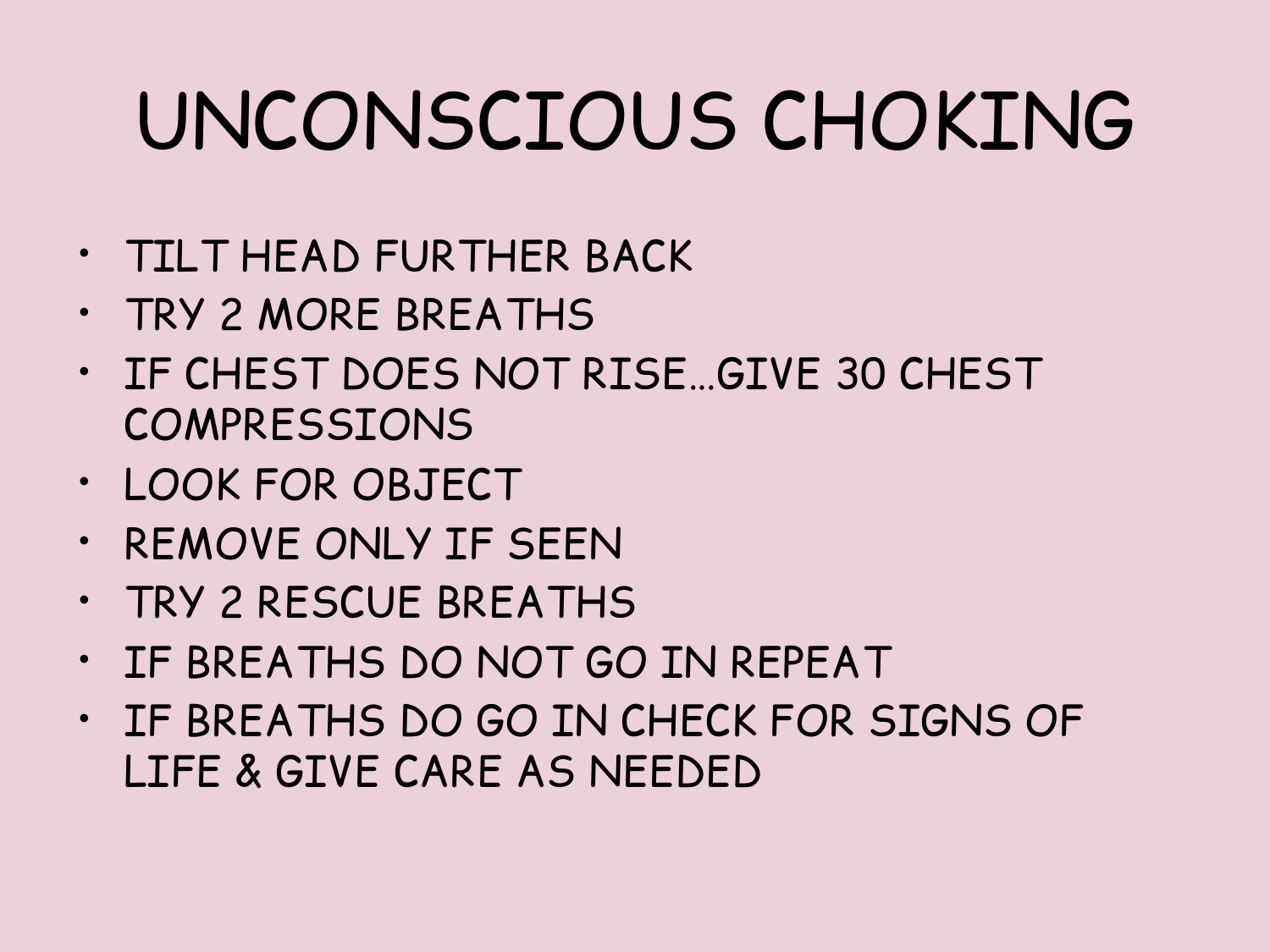

# UNCONSCIOUS CHOKING
TILT HEAD FURTHER BACK
TRY 2 MORE BREATHS
IF CHEST DOES NOT RISE…GIVE 30 CHEST COMPRESSIONS
LOOK FOR OBJECT
REMOVE ONLY IF SEEN
TRY 2 RESCUE BREATHS
IF BREATHS DO NOT GO IN REPEAT
IF BREATHS DO GO IN CHECK FOR SIGNS OF LIFE & GIVE CARE AS NEEDED